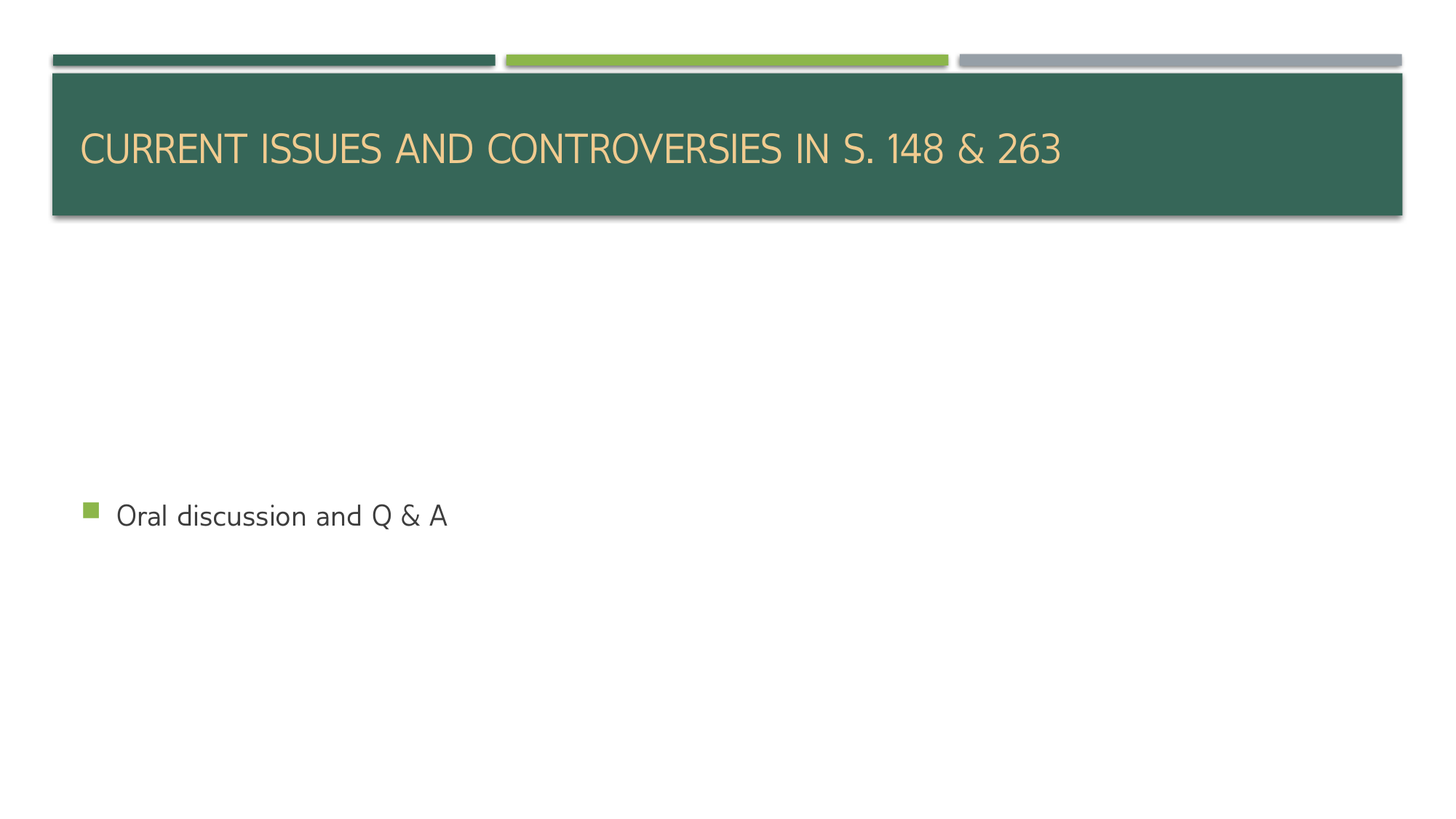

# CURRENT ISSUES AND CONTROVERSIES IN S. 148 & 263
Oral discussion and Q & A